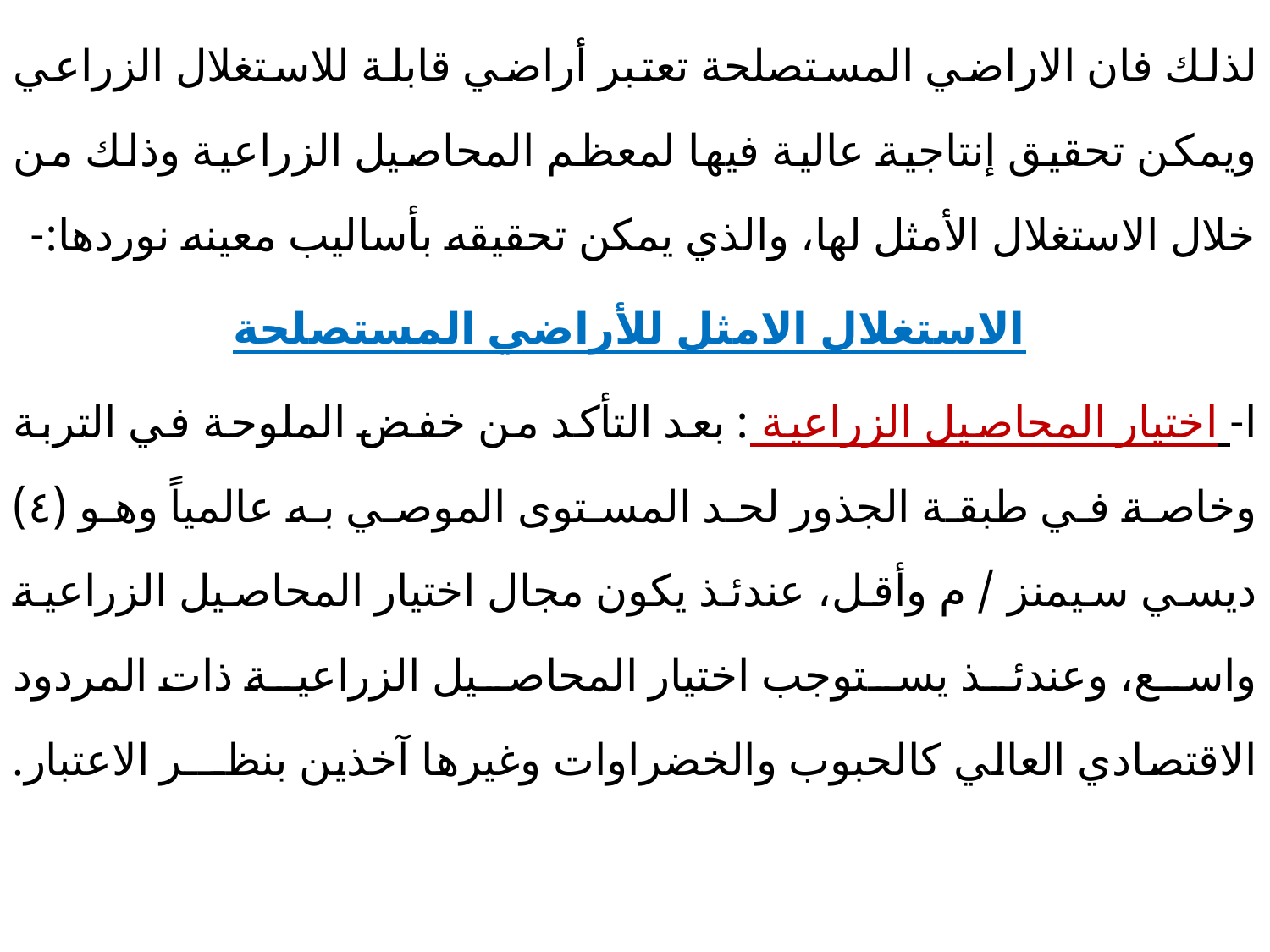

لذلك فان الاراضي المستصلحة تعتبر أراضي قابلة للاستغلال الزراعي ويمكن تحقيق إنتاجية عالية فيها لمعظم المحاصيل الزراعية وذلك من خلال الاستغلال الأمثل لها، والذي يمكن تحقيقه بأساليب معينه نوردها:-
 الاستغلال الامثل للأراضي المستصلحة
ا- اختيار المحاصيل الزراعية : بعد التأكد من خفض الملوحة في التربة وخاصة في طبقة الجذور لحد المستوى الموصي به عالمياً وهو (٤) ديسي سيمنز / م وأقل، عندئذ يكون مجال اختيار المحاصيل الزراعية واسع، وعندئذ يستوجب اختيار المحاصيل الزراعية ذات المردود الاقتصادي العالي كالحبوب والخضراوات وغيرها آخذين بنظـــر الاعتبار.